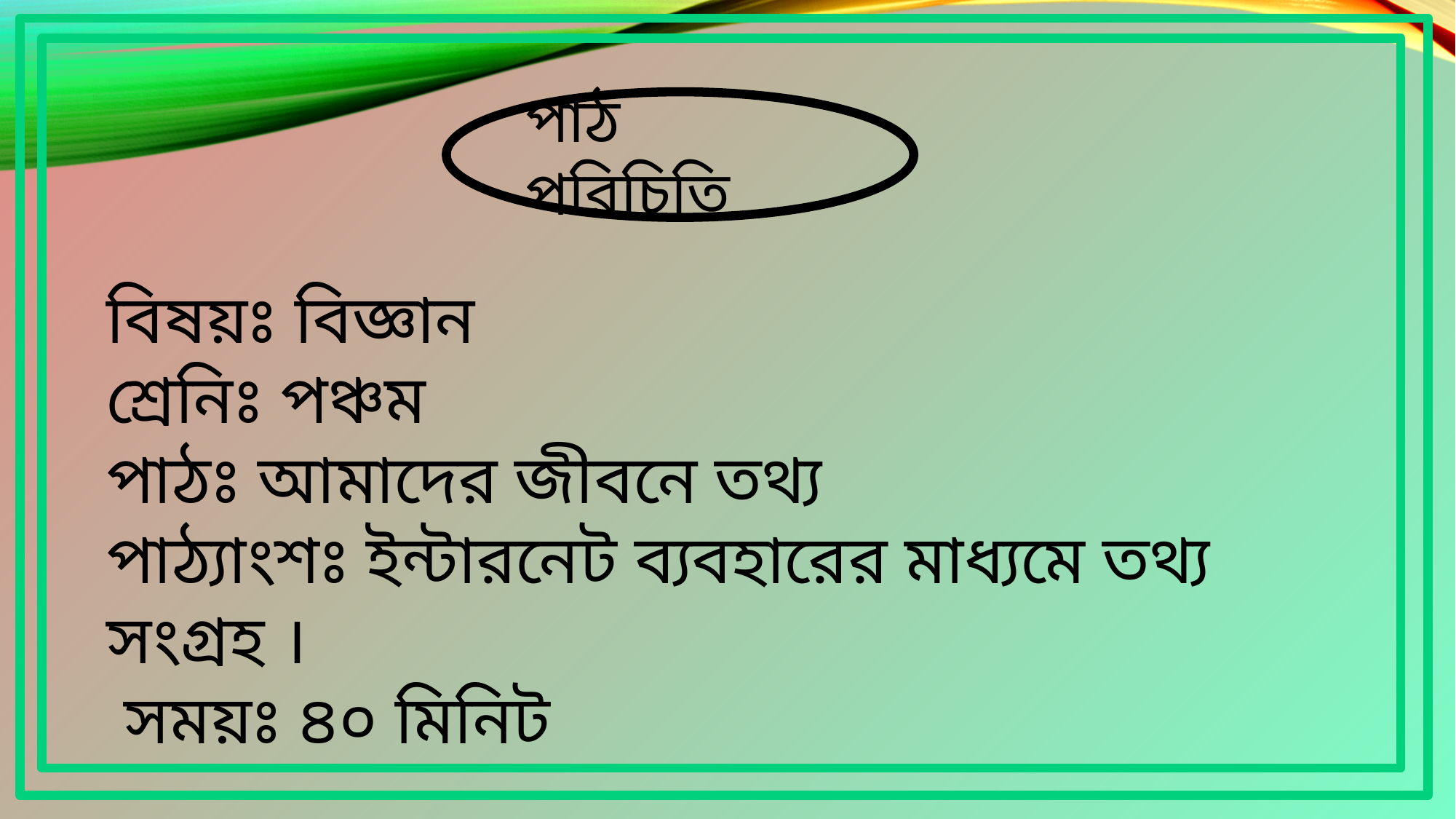

পাঠ পরিচিতি
বিষয়ঃ বিজ্ঞান
শ্রেনিঃ পঞ্চম
পাঠঃ আমাদের জীবনে তথ্য
পাঠ্যাংশঃ ইন্টারনেট ব্যবহারের মাধ্যমে তথ্য সংগ্রহ ।
 সময়ঃ ৪০ মিনিট